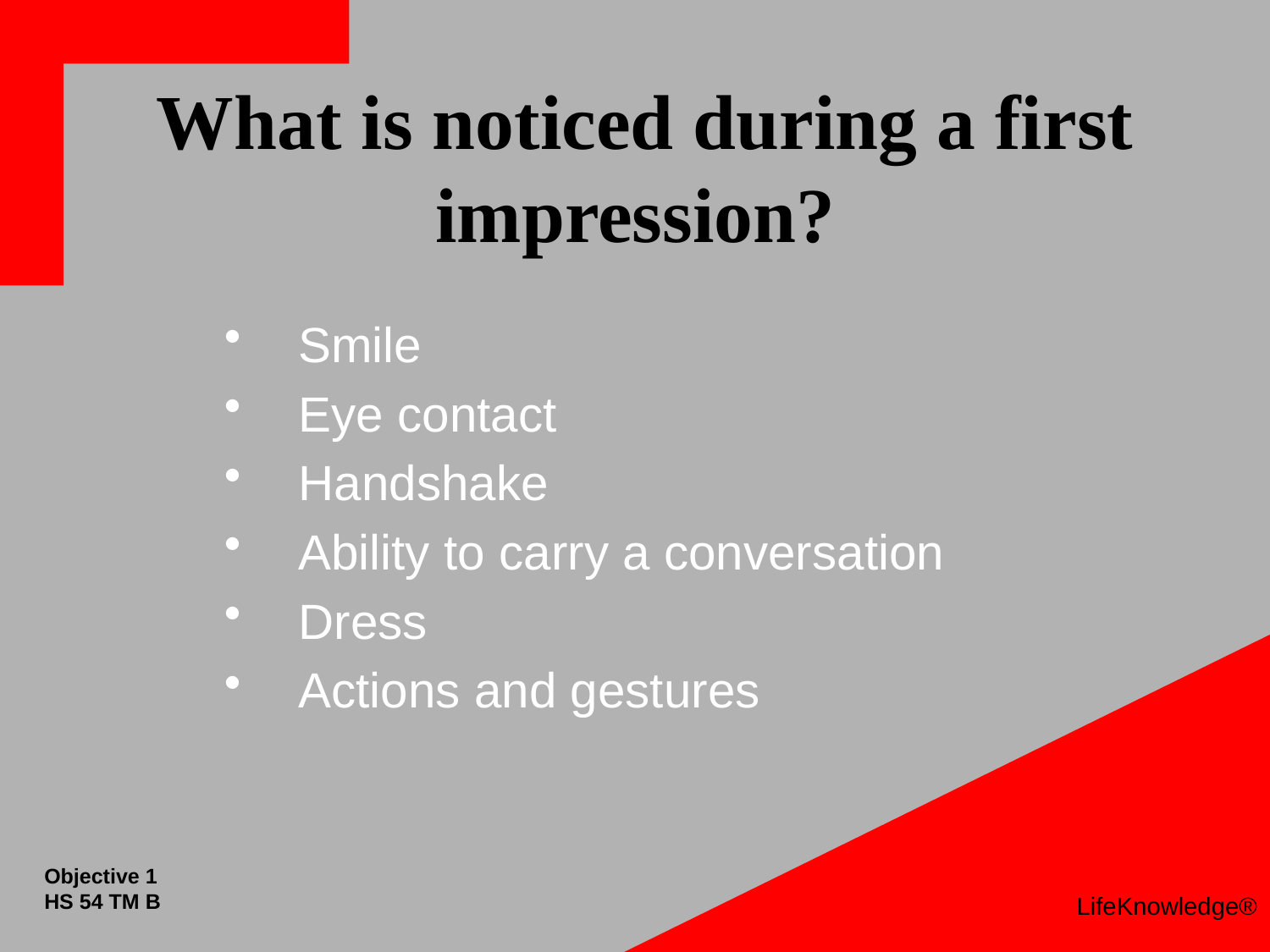

# What is noticed during a first impression?
Smile
Eye contact
Handshake
Ability to carry a conversation
Dress
Actions and gestures

Objective 1
HS 54 TM B
LifeKnowledge®